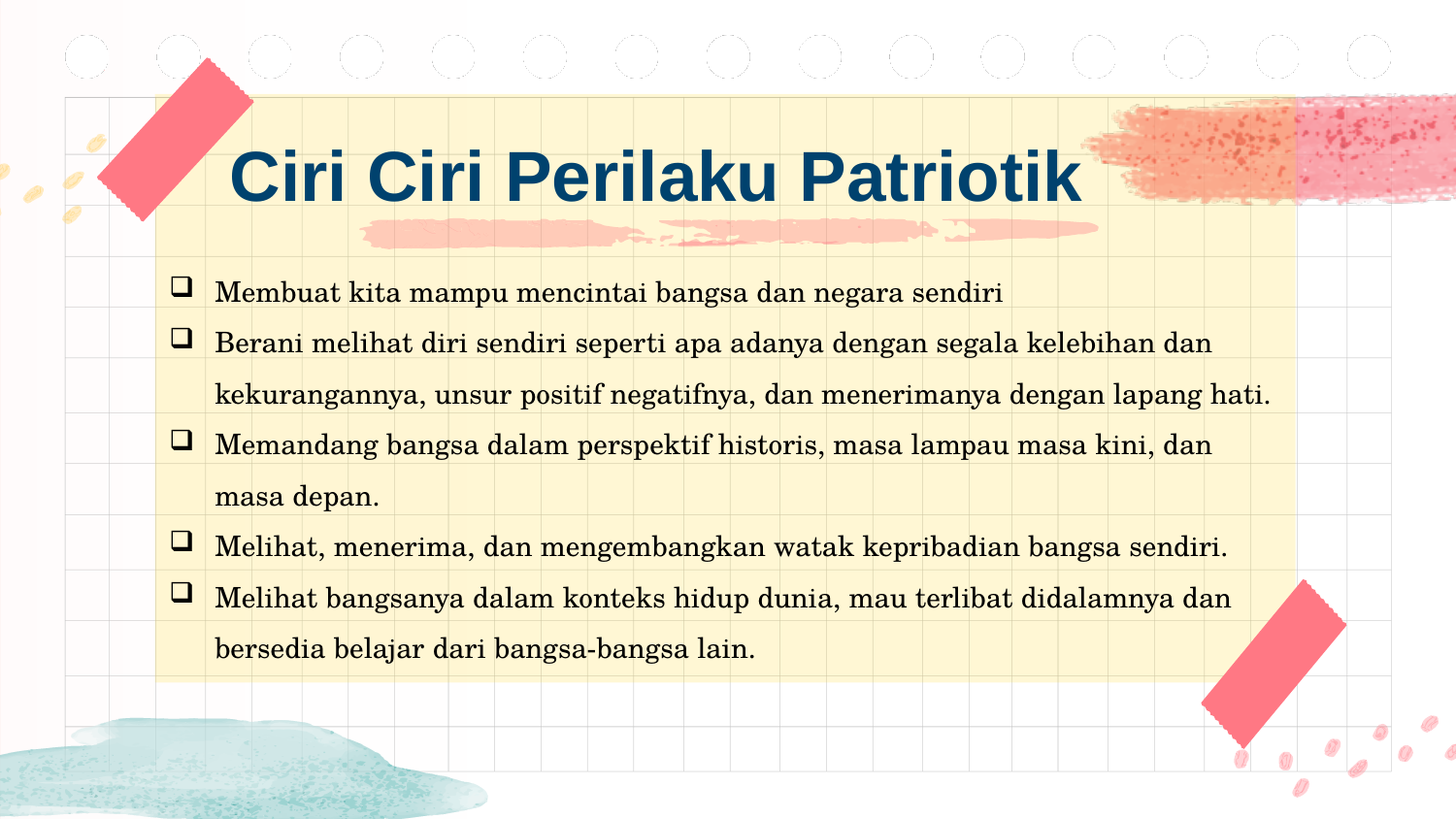

# Ciri Ciri Perilaku Patriotik

Membuat kita mampu mencintai bangsa dan negara sendiri
Berani melihat diri sendiri seperti apa adanya dengan segala kelebihan dan kekurangannya, unsur positif negatifnya, dan menerimanya dengan lapang hati.
Memandang bangsa dalam perspektif historis, masa lampau masa kini, dan masa depan.
Melihat, menerima, dan mengembangkan watak kepribadian bangsa sendiri.
Melihat bangsanya dalam konteks hidup dunia, mau terlibat didalamnya dan bersedia belajar dari bangsa-bangsa lain.